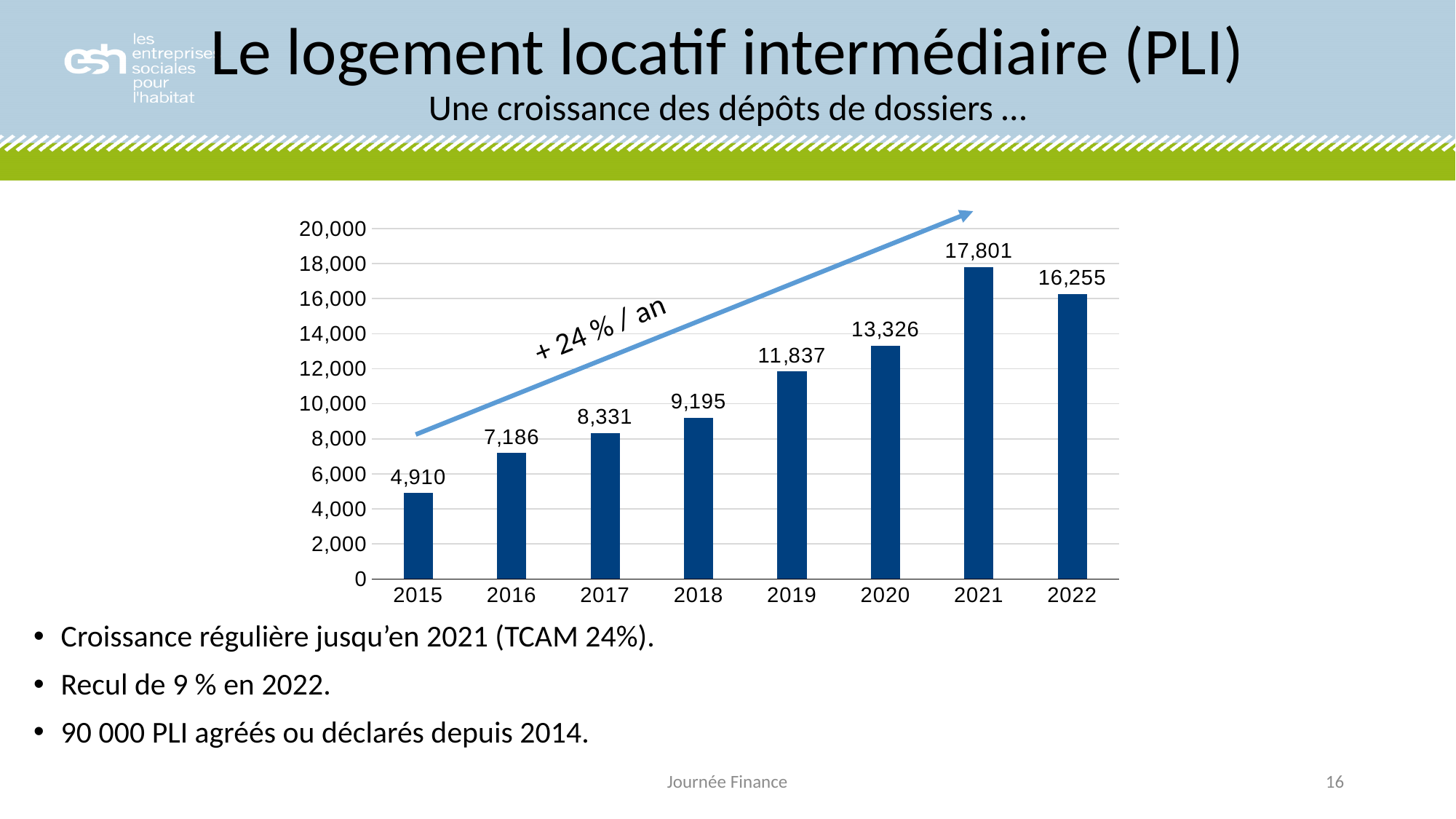

# Le logement locatif intermédiaire (PLI) Une croissance des dépôts de dossiers …

### Chart

| Category | Nombre de LLI par an |
|---|---|
| 2015 | 4910.0 |
| 2016 | 7186.0 |
| 2017 | 8331.0 |
| 2018 | 9195.0 |
| 2019 | 11837.0 |
| 2020 | 13326.0 |
| 2021 | 17801.0 |
| 2022 | 16255.0 |
+ 24 % / an
Croissance régulière jusqu’en 2021 (TCAM 24%).
Recul de 9 % en 2022.
90 000 PLI agréés ou déclarés depuis 2014.
Journée Finance
16